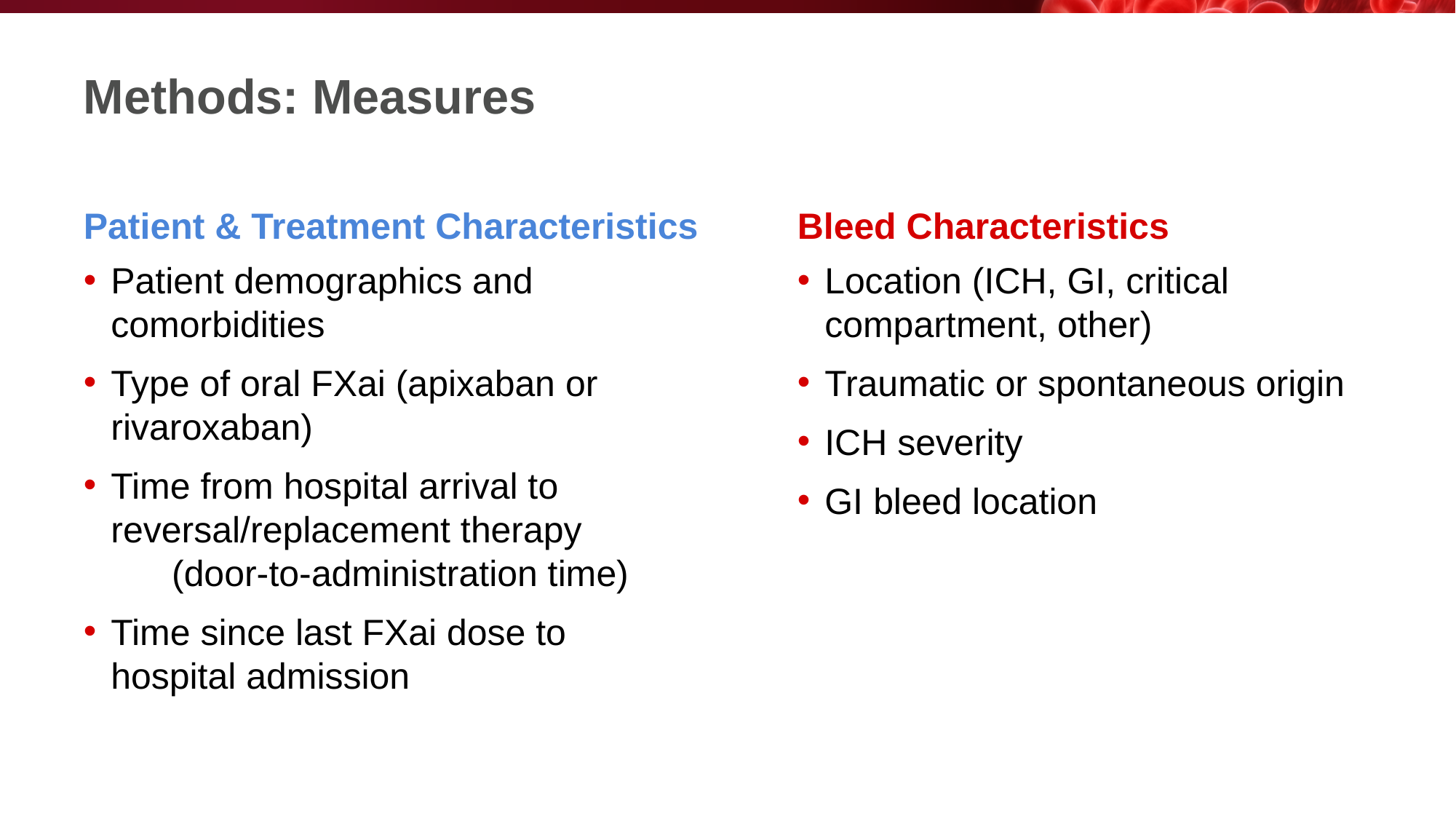

# Methods: Measures
Patient & Treatment Characteristics
Bleed Characteristics
Location (ICH, GI, critical compartment, other)
Traumatic or spontaneous origin
ICH severity
GI bleed location

Patient demographics and comorbidities
Type of oral FXai (apixaban or rivaroxaban)
Time from hospital arrival to reversal/replacement therapy                (door-to-administration time)
Time since last FXai dose to
hospital admission